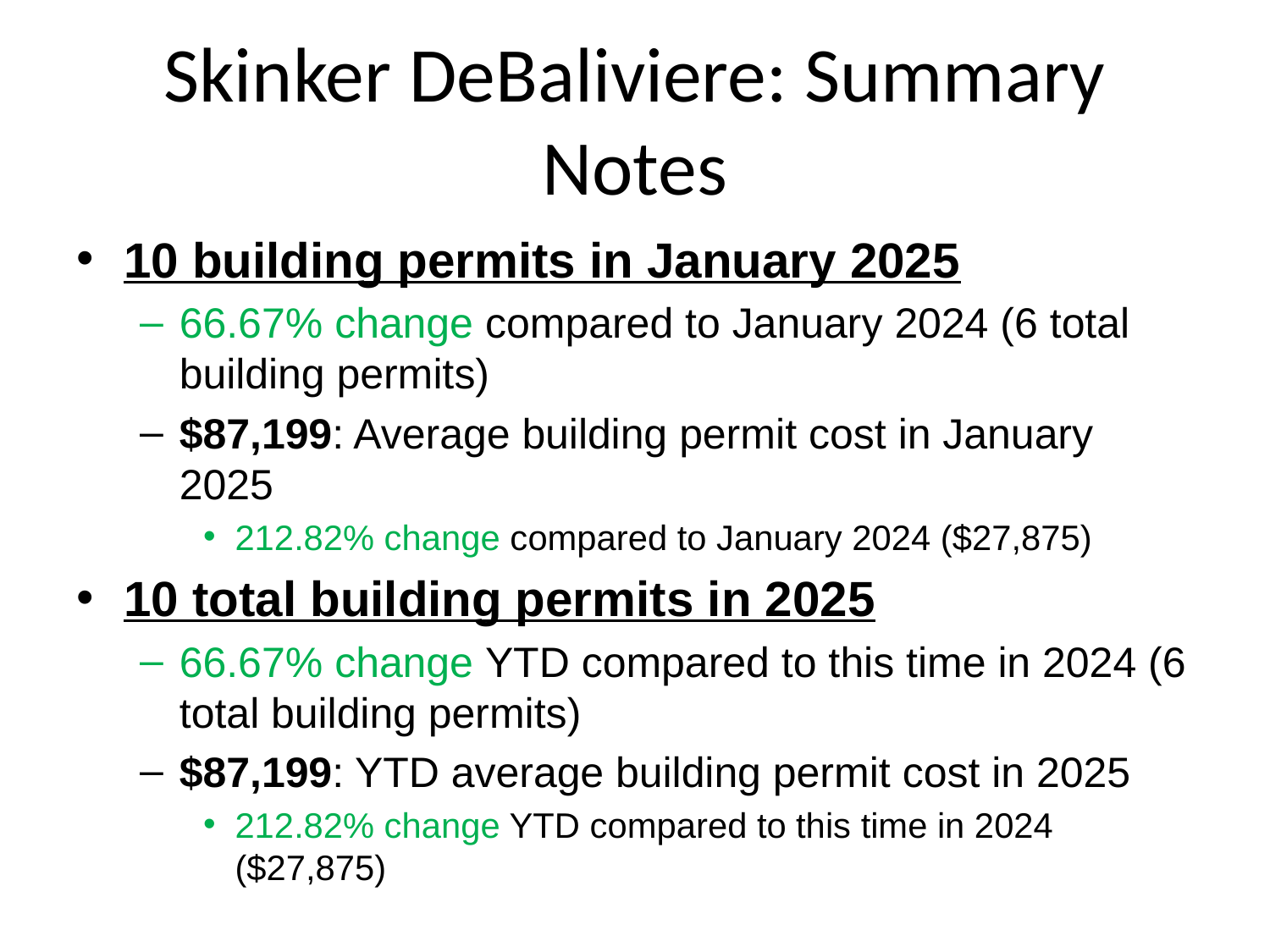

# Skinker DeBaliviere: Summary Notes
10 building permits in January 2025
66.67% change compared to January 2024 (6 total building permits)
$87,199: Average building permit cost in January 2025
212.82% change compared to January 2024 ($27,875)
10 total building permits in 2025
66.67% change YTD compared to this time in 2024 (6 total building permits)
$87,199: YTD average building permit cost in 2025
212.82% change YTD compared to this time in 2024 ($27,875)